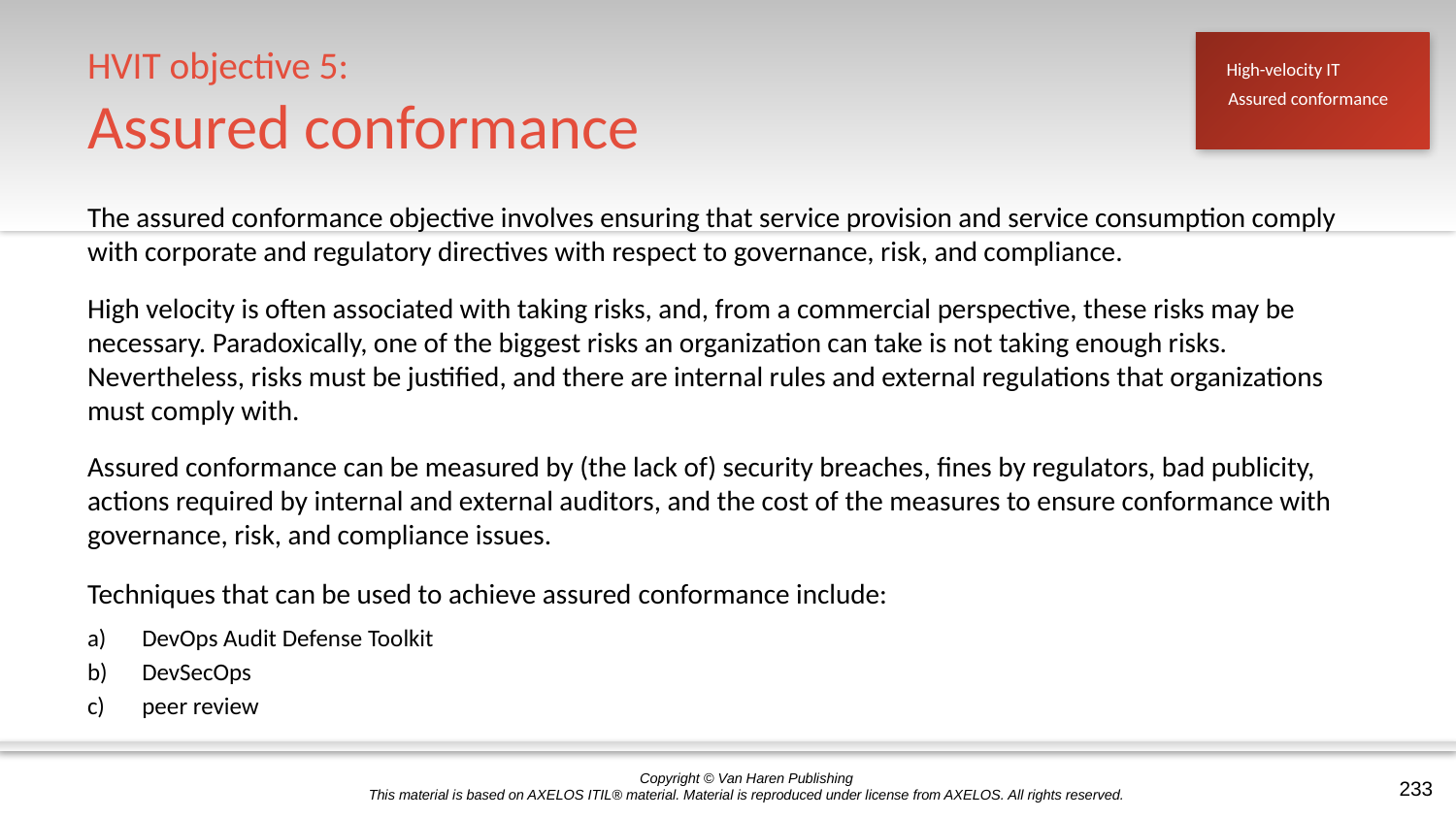

# HVIT objective 5: Assured conformance
High-velocity IT
Assured conformance
The assured conformance objective involves ensuring that service provision and service consumption comply with corporate and regulatory directives with respect to governance, risk, and compliance.

High velocity is often associated with taking risks, and, from a commercial perspective, these risks may be necessary. Paradoxically, one of the biggest risks an organization can take is not taking enough risks. Nevertheless, risks must be justified, and there are internal rules and external regulations that organizations must comply with.

Assured conformance can be measured by (the lack of) security breaches, fines by regulators, bad publicity, actions required by internal and external auditors, and the cost of the measures to ensure conformance with governance, risk, and compliance issues.

Techniques that can be used to achieve assured conformance include:

DevOps Audit Defense Toolkit
DevSecOps
peer review